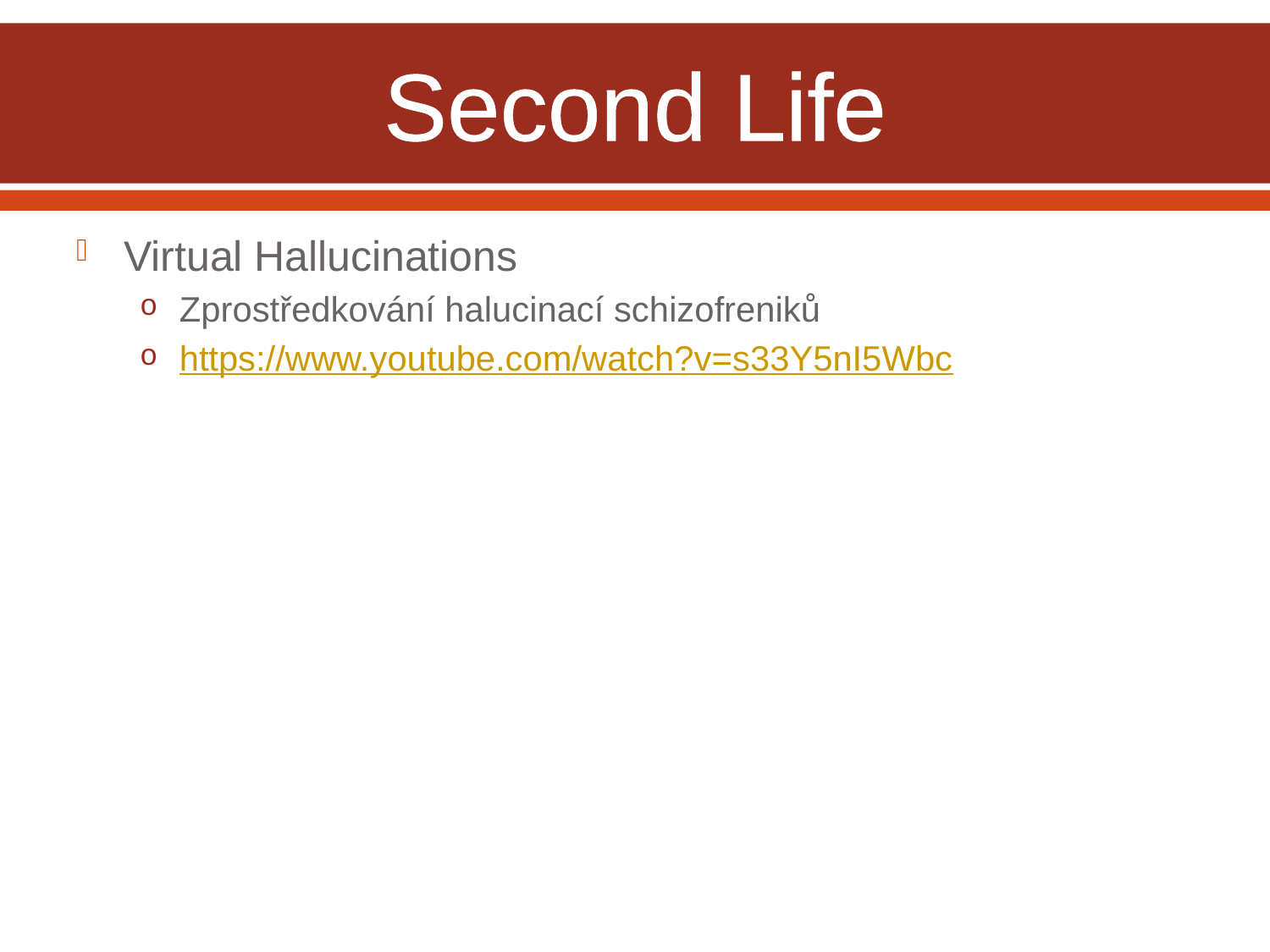

# Second Life
Virtual Hallucinations
Zprostředkování halucinací schizofreniků
https://www.youtube.com/watch?v=s33Y5nI5Wbc